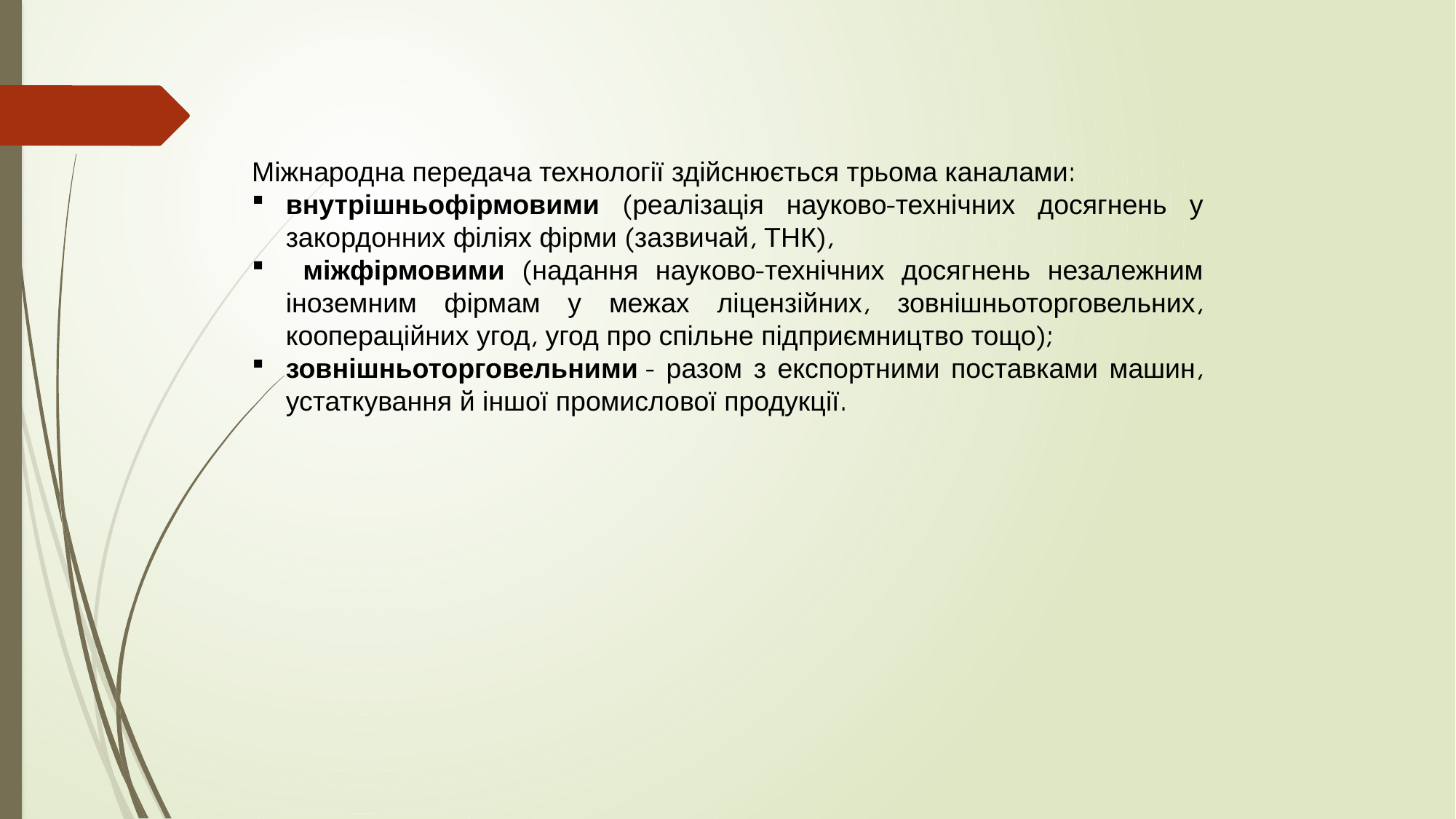

Міжнародна передача технології здійснюється трьома каналами:
внутрішньофірмовими (реалізація науково-технічних досягнень у закордонних філіях фірми (зазвичай, ТНК),
 міжфірмовими (надання науково-технічних досягнень незалежним іноземним фірмам у межах ліцензійних, зовнішньоторговельних, коопераційних угод, угод про спільне підприємництво тощо);
зовнішньоторговельними - разом з експортними поставками машин, устаткування й іншої промислової продукції.